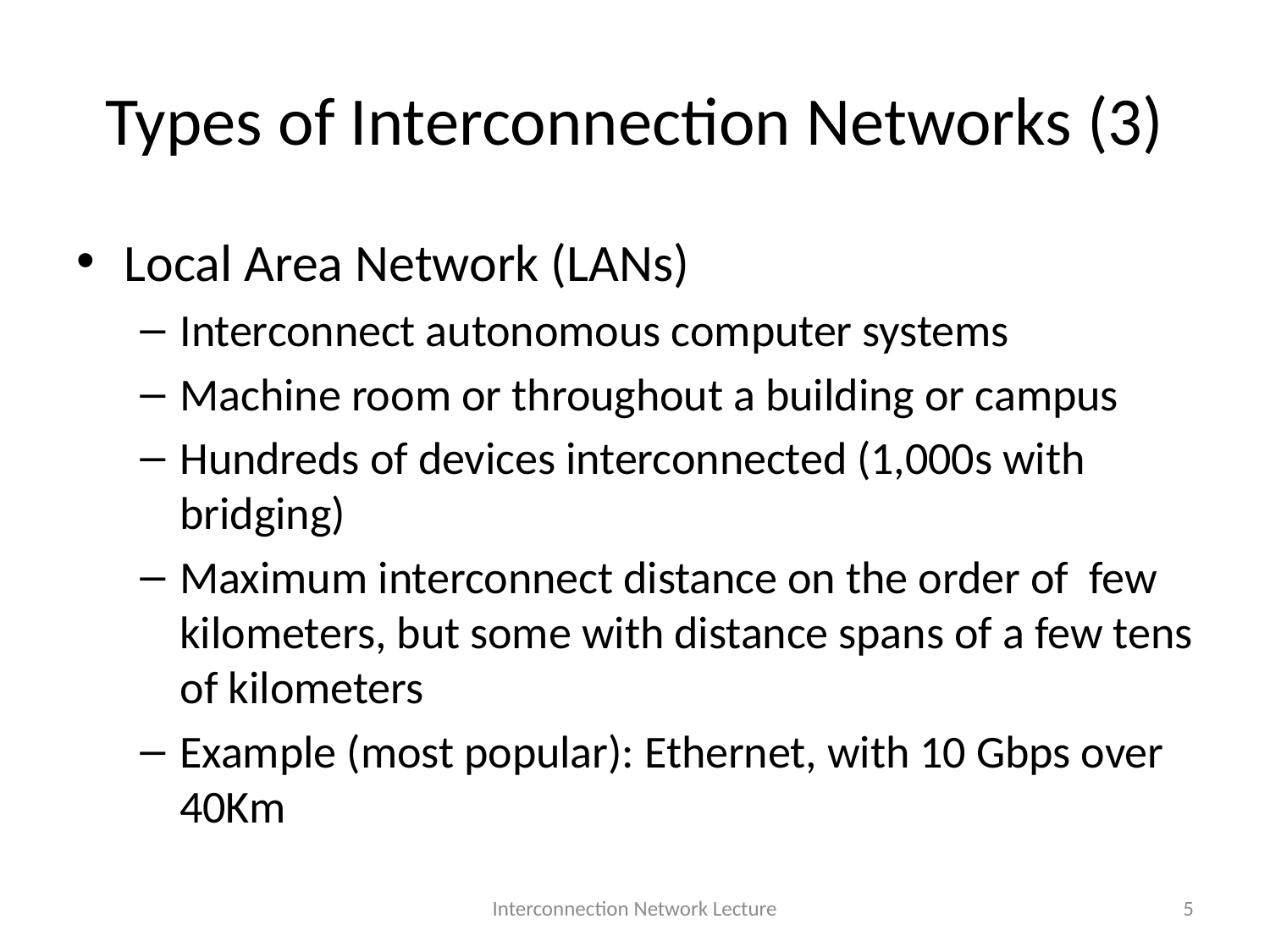

# Types of Interconnection Networks (3)
Local Area Network (LANs)
Interconnect autonomous computer systems
Machine room or throughout a building or campus
Hundreds of devices interconnected (1,000s with bridging)
Maximum interconnect distance on the order of  few kilometers, but some with distance spans of a few tens of kilometers
Example (most popular): Ethernet, with 10 Gbps over 40Km
Interconnection Network Lecture
5